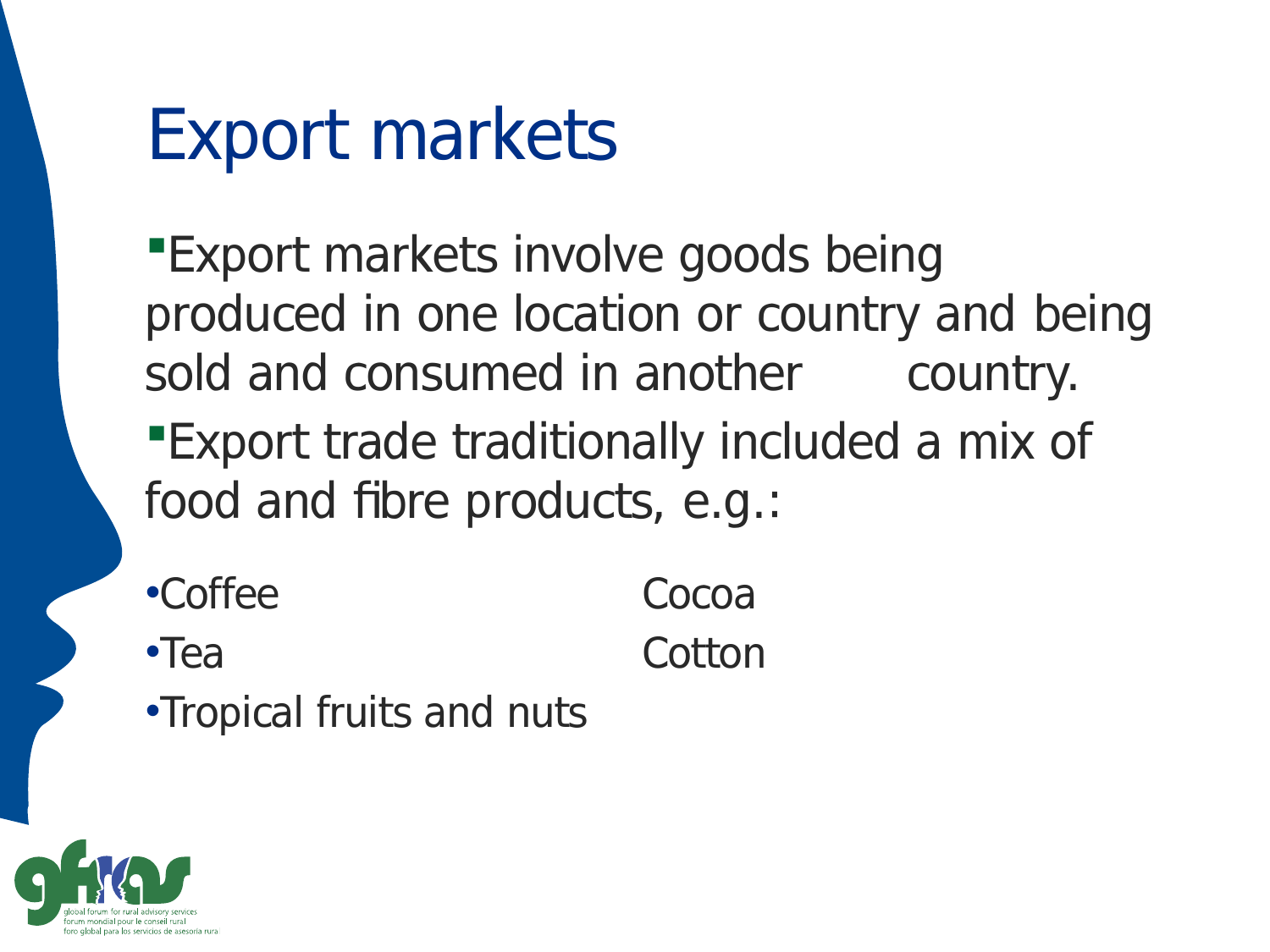

# Export markets
Export markets involve goods being 	produced in one location or country and 	being sold and consumed in another 	country.
Export trade traditionally included a mix of 	food and fibre products, e.g.:

Coffee	Cocoa
Tea	Cotton
Tropical fruits and nuts